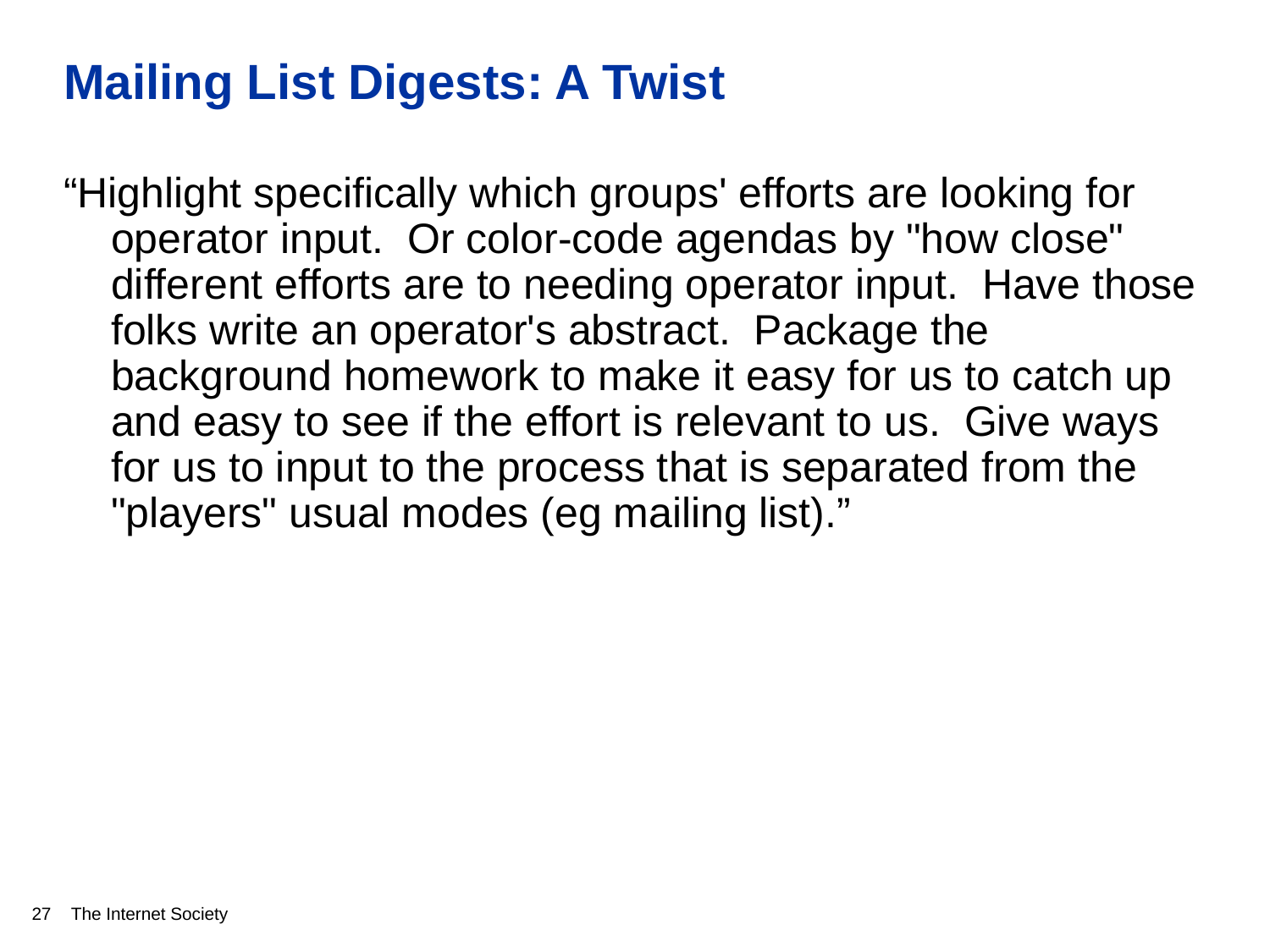

# Mailing List Digests: A Twist
“Highlight specifically which groups' efforts are looking for operator input.  Or color-code agendas by "how close" different efforts are to needing operator input.  Have those folks write an operator's abstract.  Package the background homework to make it easy for us to catch up and easy to see if the effort is relevant to us.  Give ways for us to input to the process that is separated from the "players" usual modes (eg mailing list).”

27